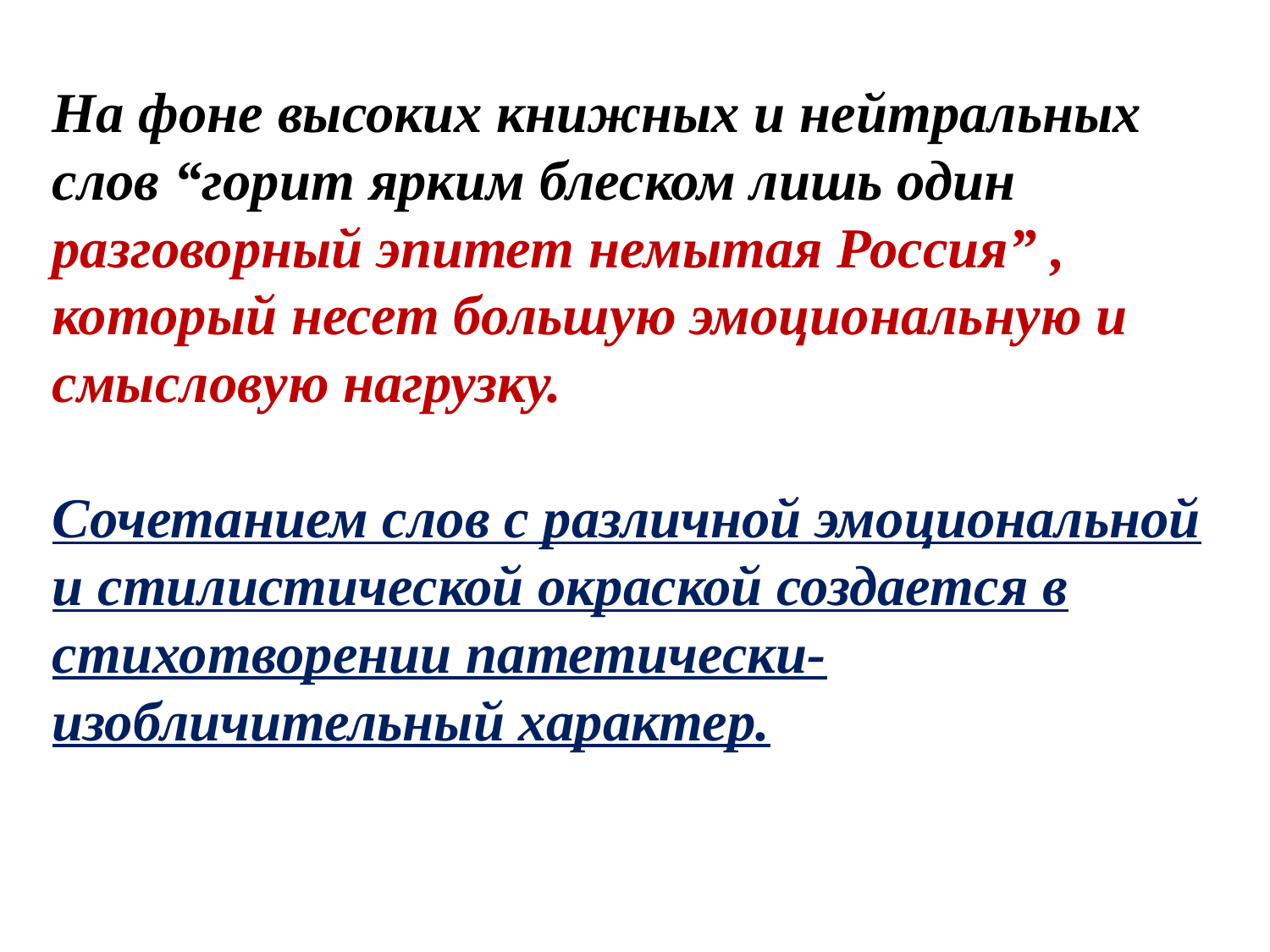

На фоне высоких книжных и нейтральных слов “горит ярким блеском лишь один разговорный эпитет немытая Россия” , который несет большую эмоциональную и смысловую нагрузку.
Сочетанием слов с различной эмоциональной и стилистической окраской создается в стихотворении патетически-изобличительный характер.